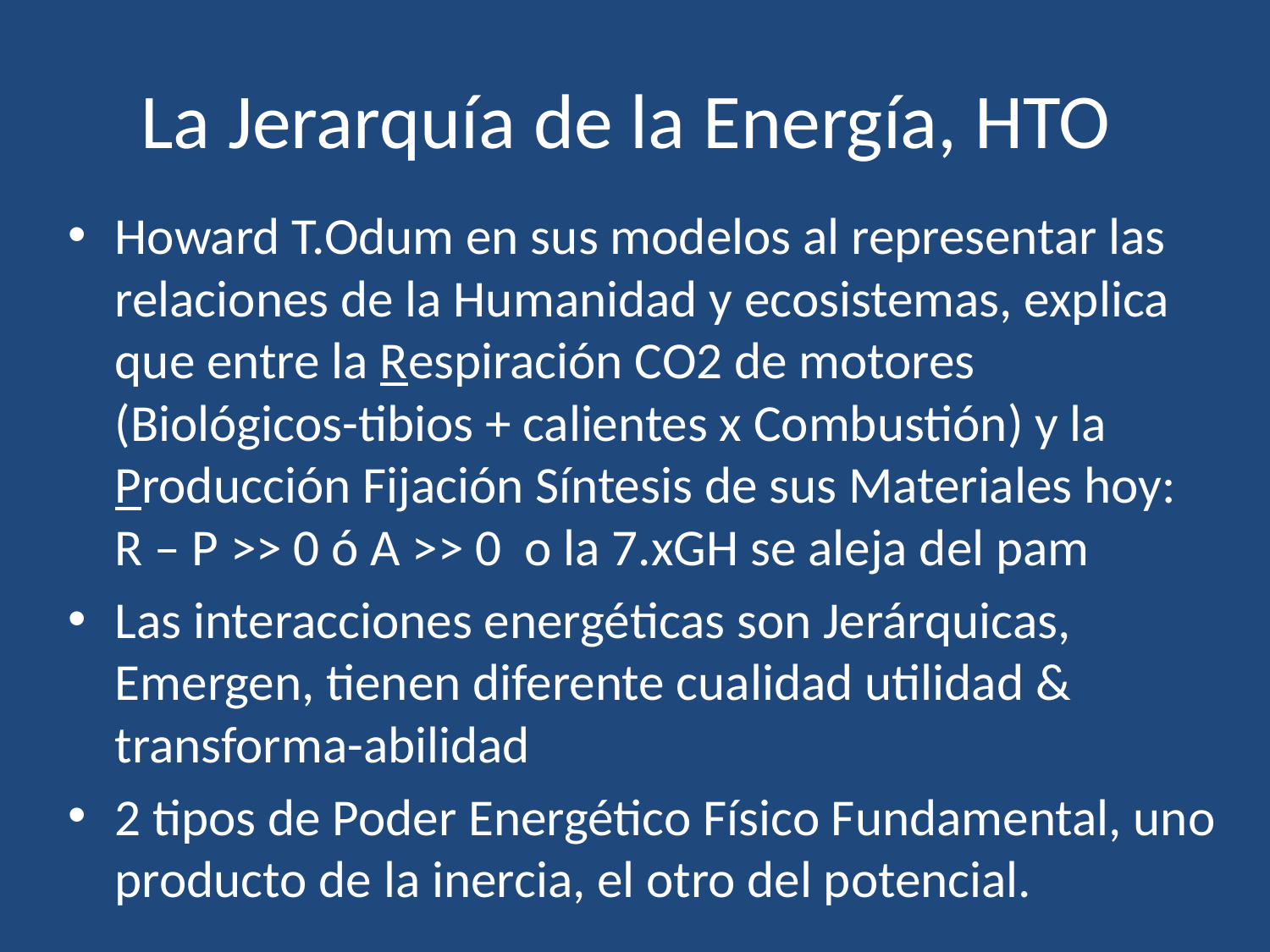

# La Jerarquía de la Energía, HTO
Howard T.Odum en sus modelos al representar las relaciones de la Humanidad y ecosistemas, explica que entre la Respiración CO2 de motores (Biológicos-tibios + calientes x Combustión) y la Producción Fijación Síntesis de sus Materiales hoy:  R – P >> 0 ó A >> 0  o la 7.xGH se aleja del pam
Las interacciones energéticas son Jerárquicas, Emergen, tienen diferente cualidad utilidad & transforma-abilidad
2 tipos de Poder Energético Físico Fundamental, uno producto de la inercia, el otro del potencial.